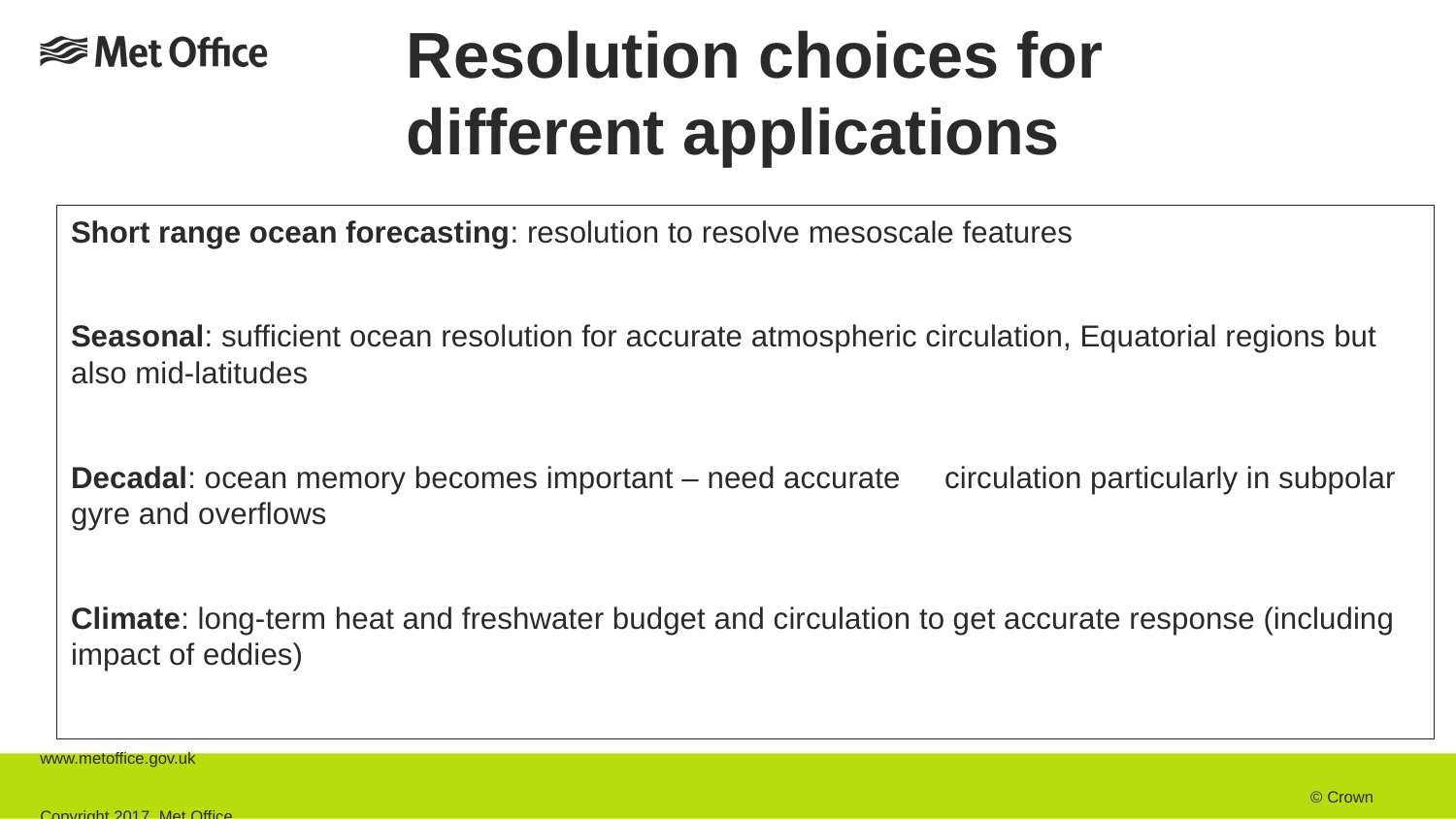

Resolution choices for different applications
Short range ocean forecasting: resolution to resolve mesoscale features

Seasonal: sufficient ocean resolution for accurate atmospheric circulation, Equatorial regions but also mid-latitudes

Decadal: ocean memory becomes important – need accurate 	circulation particularly in subpolar gyre and overflows

Climate: long-term heat and freshwater budget and circulation to get accurate response (including impact of eddies)
www.metoffice.gov.uk																									                       © Crown Copyright 2017, Met Office